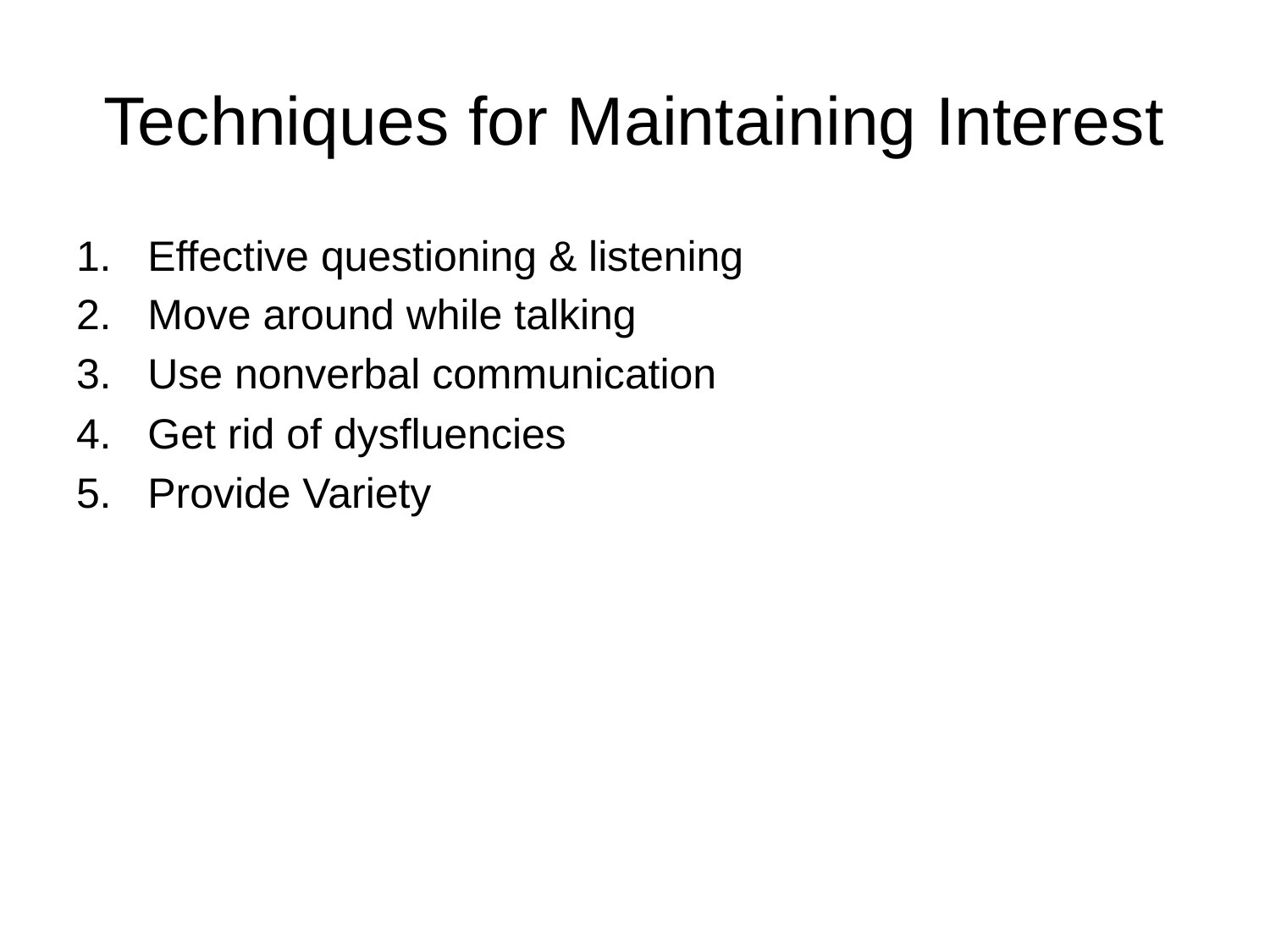

# Techniques for Maintaining Interest
Effective questioning & listening
Move around while talking
Use nonverbal communication
Get rid of dysfluencies
Provide Variety